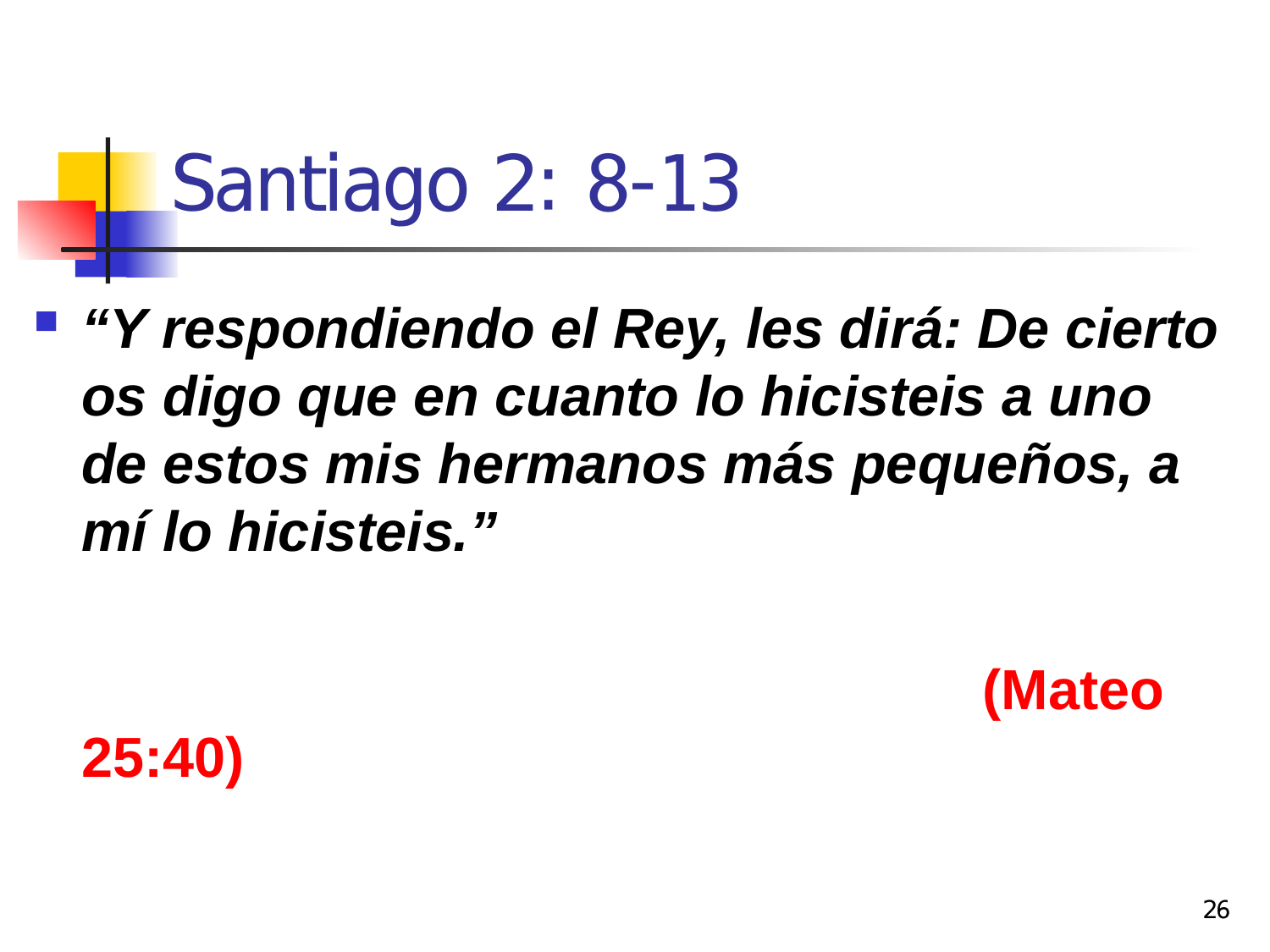

# Santiago 2: 8-13
“Y respondiendo el Rey, les dirá: De cierto os digo que en cuanto lo hicisteis a uno de estos mis hermanos más pequeños, a mí lo hicisteis.”

						                 (Mateo 25:40)
26